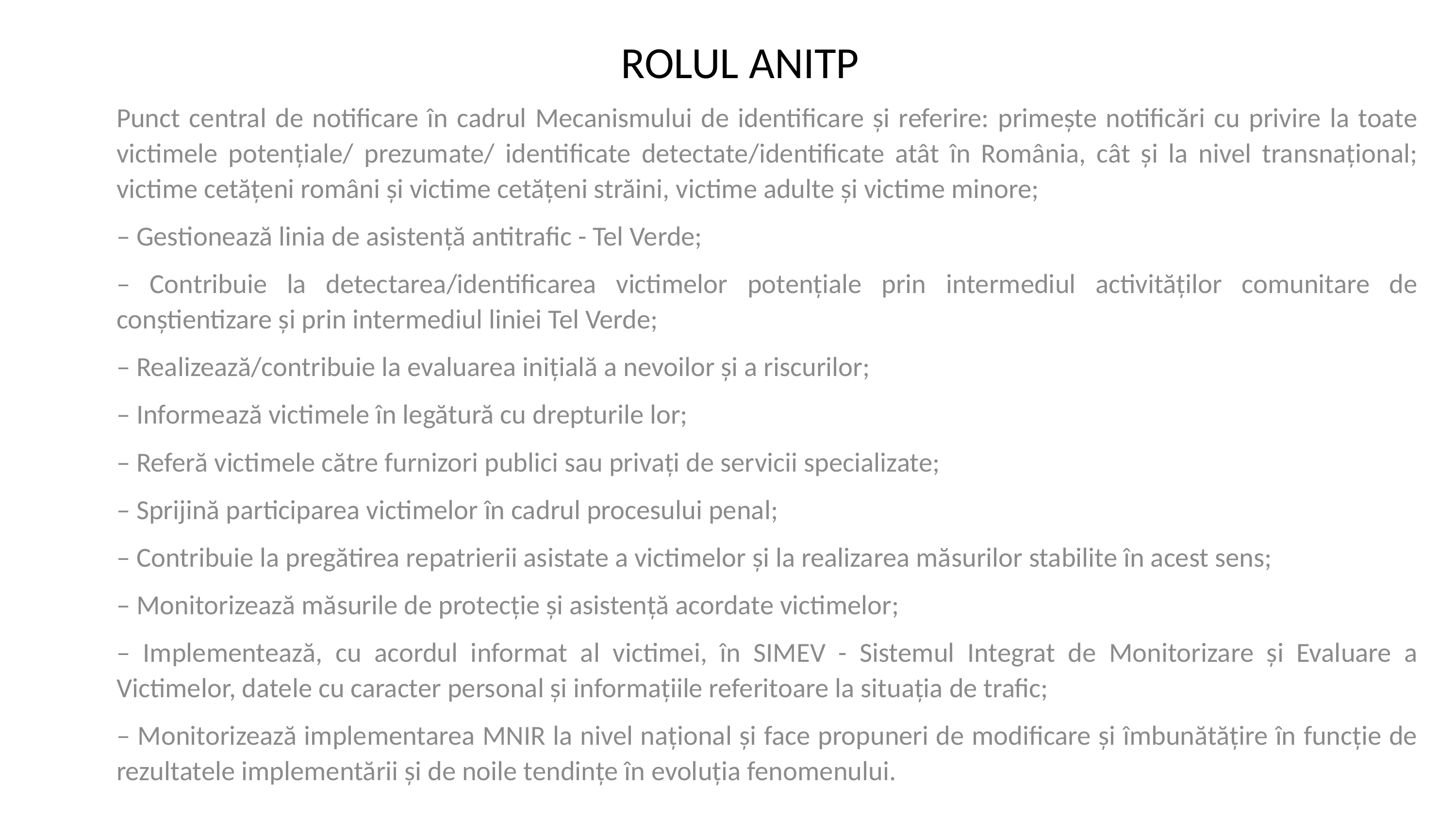

# ROLUL ANITP
Punct central de notificare în cadrul Mecanismului de identificare și referire: primește notificări cu privire la toate victimele potențiale/ prezumate/ identificate detectate/identificate atât în România, cât și la nivel transnațional; victime cetățeni români și victime cetățeni străini, victime adulte și victime minore;
– Gestionează linia de asistență antitrafic - Tel Verde;
– Contribuie la detectarea/identificarea victimelor potențiale prin intermediul activităților comunitare de conștientizare și prin intermediul liniei Tel Verde;
– Realizează/contribuie la evaluarea inițială a nevoilor și a riscurilor;
– Informează victimele în legătură cu drepturile lor;
– Referă victimele către furnizori publici sau privați de servicii specializate;
– Sprijină participarea victimelor în cadrul procesului penal;
– Contribuie la pregătirea repatrierii asistate a victimelor și la realizarea măsurilor stabilite în acest sens;
– Monitorizează măsurile de protecție și asistență acordate victimelor;
– Implementează, cu acordul informat al victimei, în SIMEV - Sistemul Integrat de Monitorizare și Evaluare a Victimelor, datele cu caracter personal și informațiile referitoare la situația de trafic;
– Monitorizează implementarea MNIR la nivel național și face propuneri de modificare și îmbunătățire în funcție de rezultatele implementării și de noile tendințe în evoluția fenomenului.